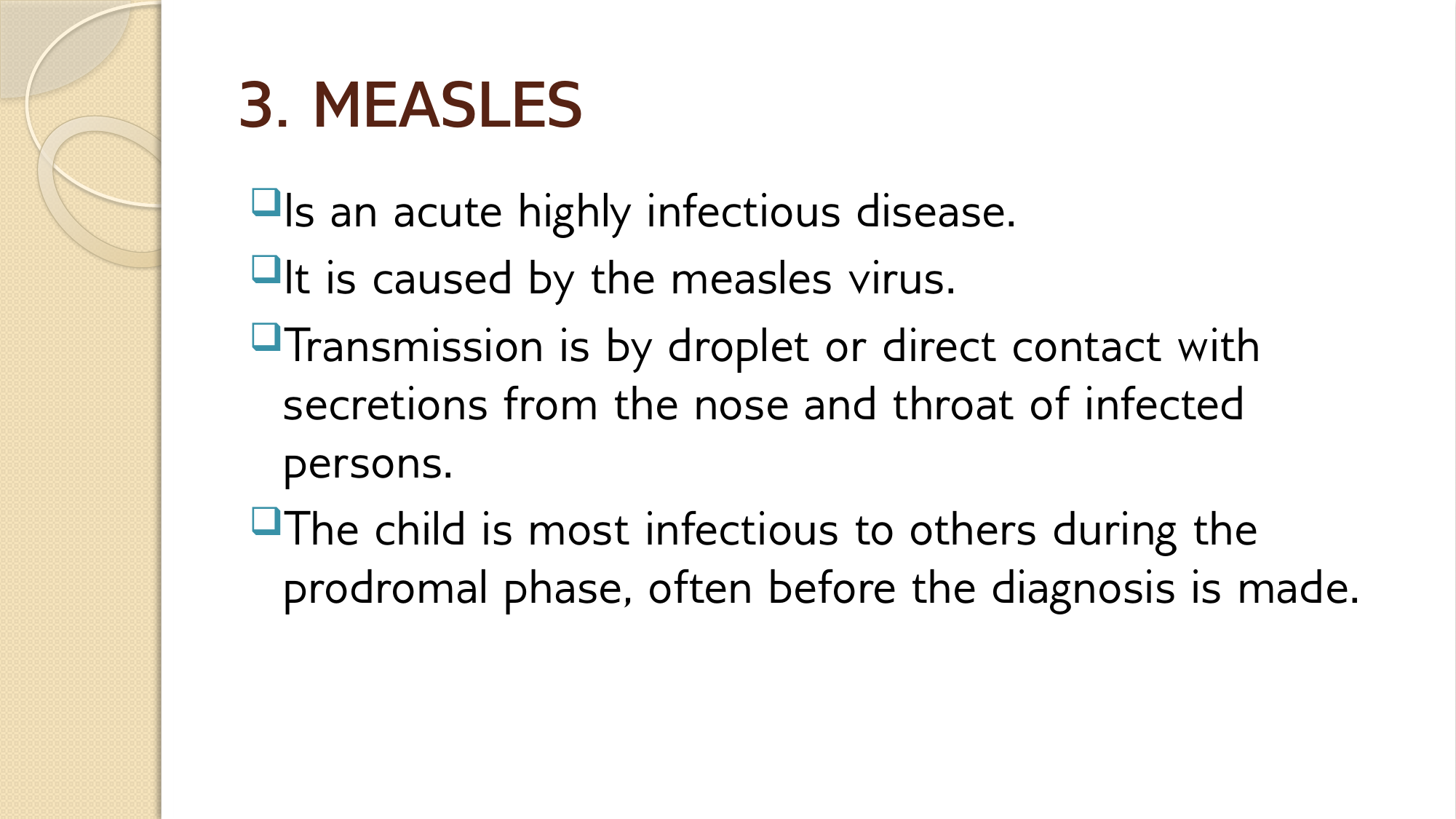

# 3. MEASLES
Is an acute highly infectious disease.
It is caused by the measles virus.
Transmission is by droplet or direct contact with secretions from the nose and throat of infected persons.
The child is most infectious to others during the prodromal phase, often before the diagnosis is made.